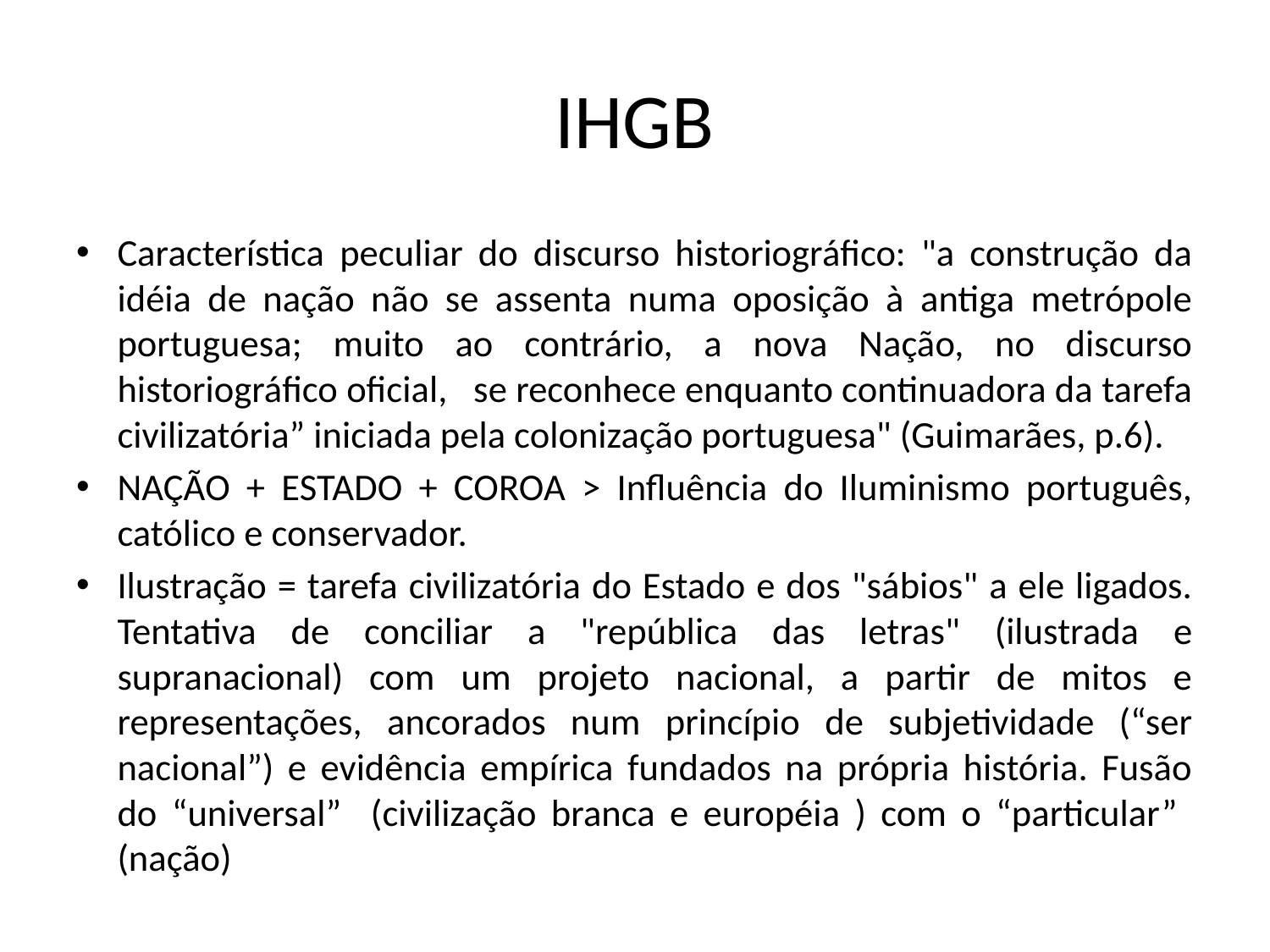

# IHGB
Característica peculiar do discurso historiográfico: "a construção da idéia de nação não se assenta numa oposição à antiga metrópole portuguesa; muito ao contrário, a nova Nação, no discurso historiográfico oficial,   se reconhece enquanto continuadora da tarefa civilizatória” iniciada pela colonização portuguesa" (Guimarães, p.6).
NAÇÃO + ESTADO + COROA > Influência do Iluminismo português, católico e conservador.
Ilustração = tarefa civilizatória do Estado e dos "sábios" a ele ligados. Tentativa de conciliar a "república das letras" (ilustrada e supranacional) com um projeto nacional, a partir de mitos e representações, ancorados num princípio de subjetividade (“ser nacional”) e evidência empírica fundados na própria história. Fusão do “universal”  (civilização branca e européia ) com o “particular”  (nação)